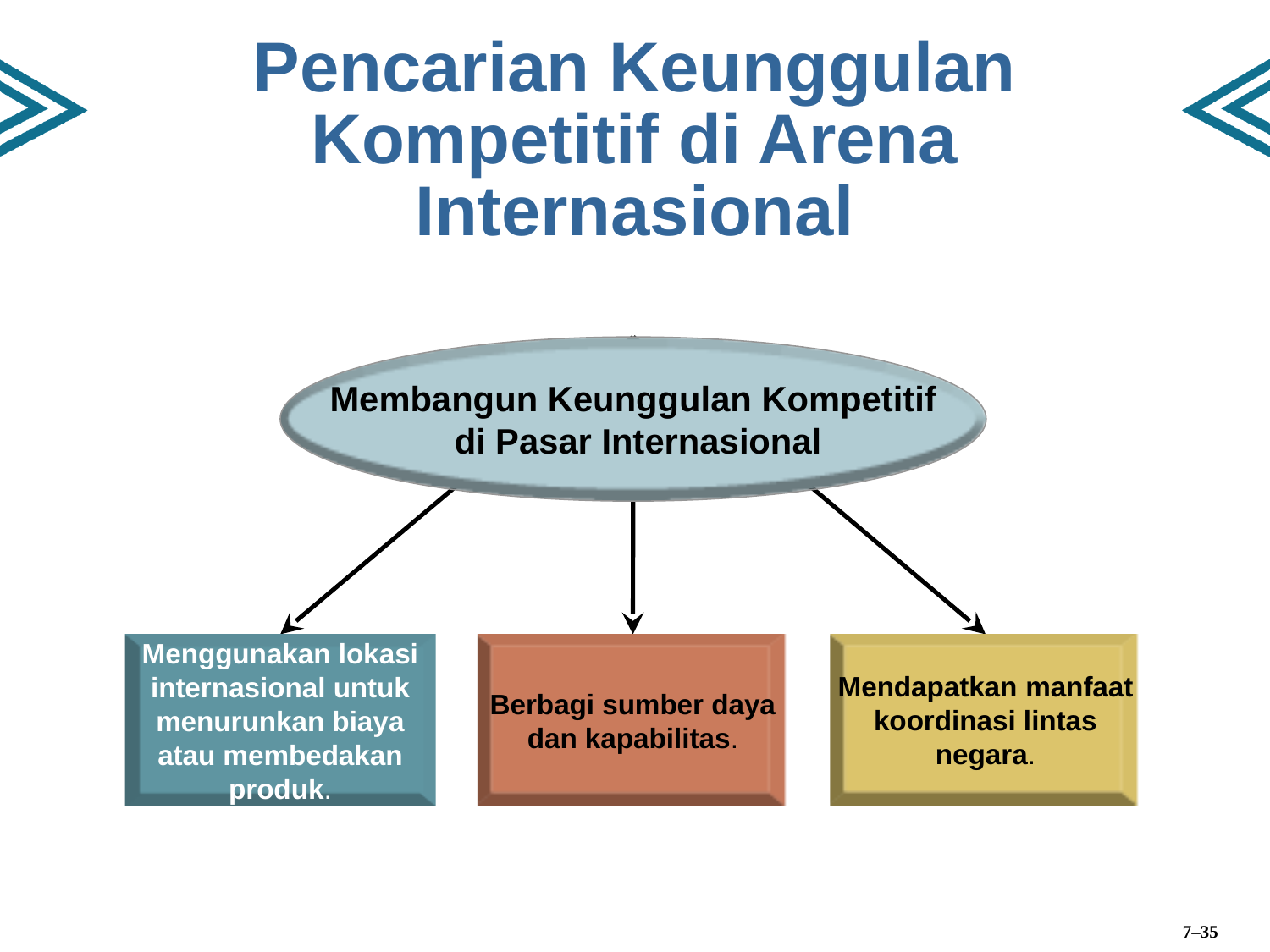

# Pencarian Keunggulan Kompetitif di Arena Internasional
Membangun Keunggulan Kompetitif
 di Pasar Internasional
Menggunakan lokasi internasional untuk menurunkan biaya atau membedakan produk.
Berbagi sumber daya dan kapabilitas.
Mendapatkan manfaat koordinasi lintas negara.
7–35